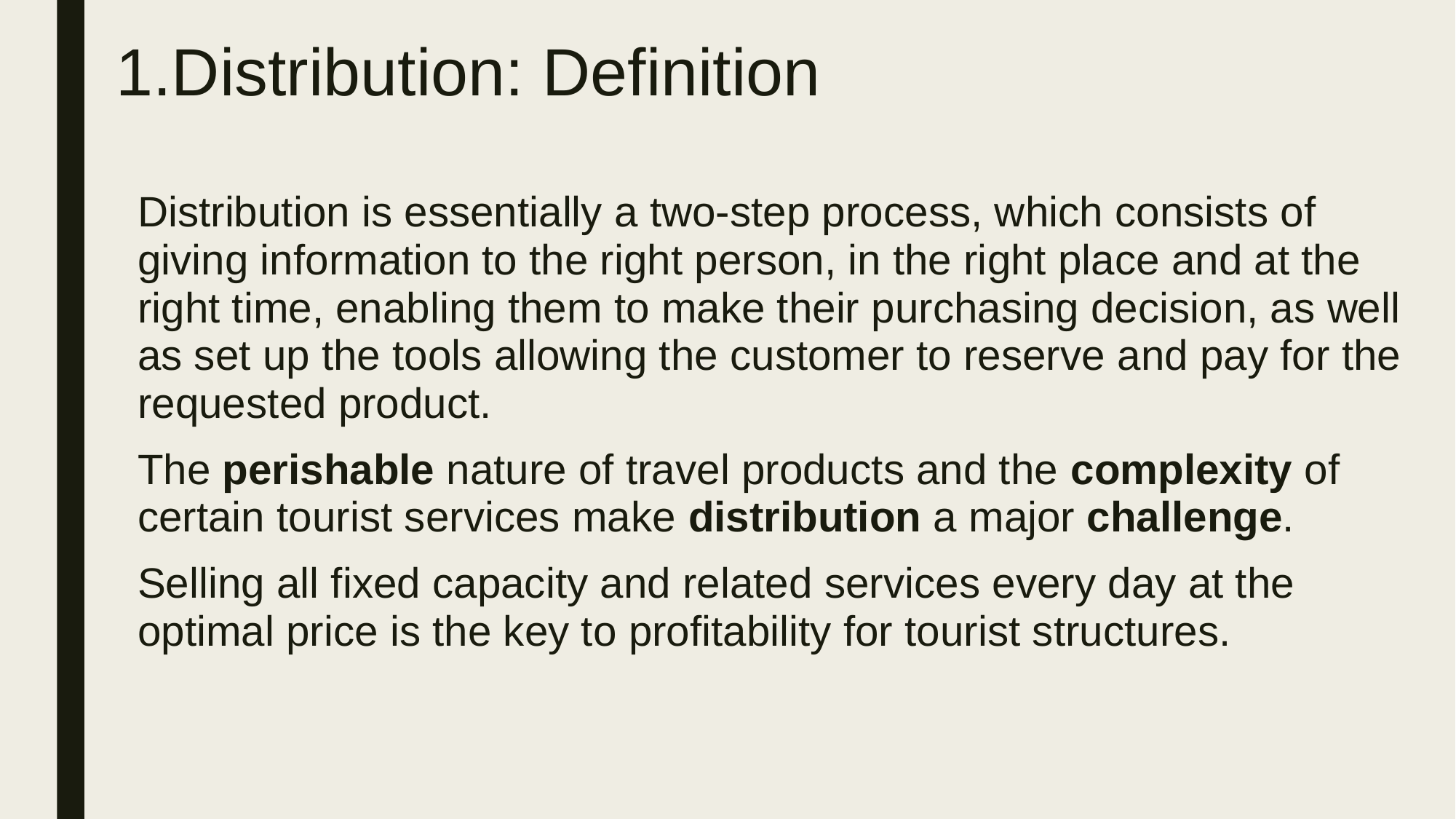

# 1.Distribution: Definition
Distribution is essentially a two-step process, which consists of giving information to the right person, in the right place and at the right time, enabling them to make their purchasing decision, as well as set up the tools allowing the customer to reserve and pay for the requested product.
The perishable nature of travel products and the complexity of certain tourist services make distribution a major challenge.
Selling all fixed capacity and related services every day at the optimal price is the key to profitability for tourist structures.